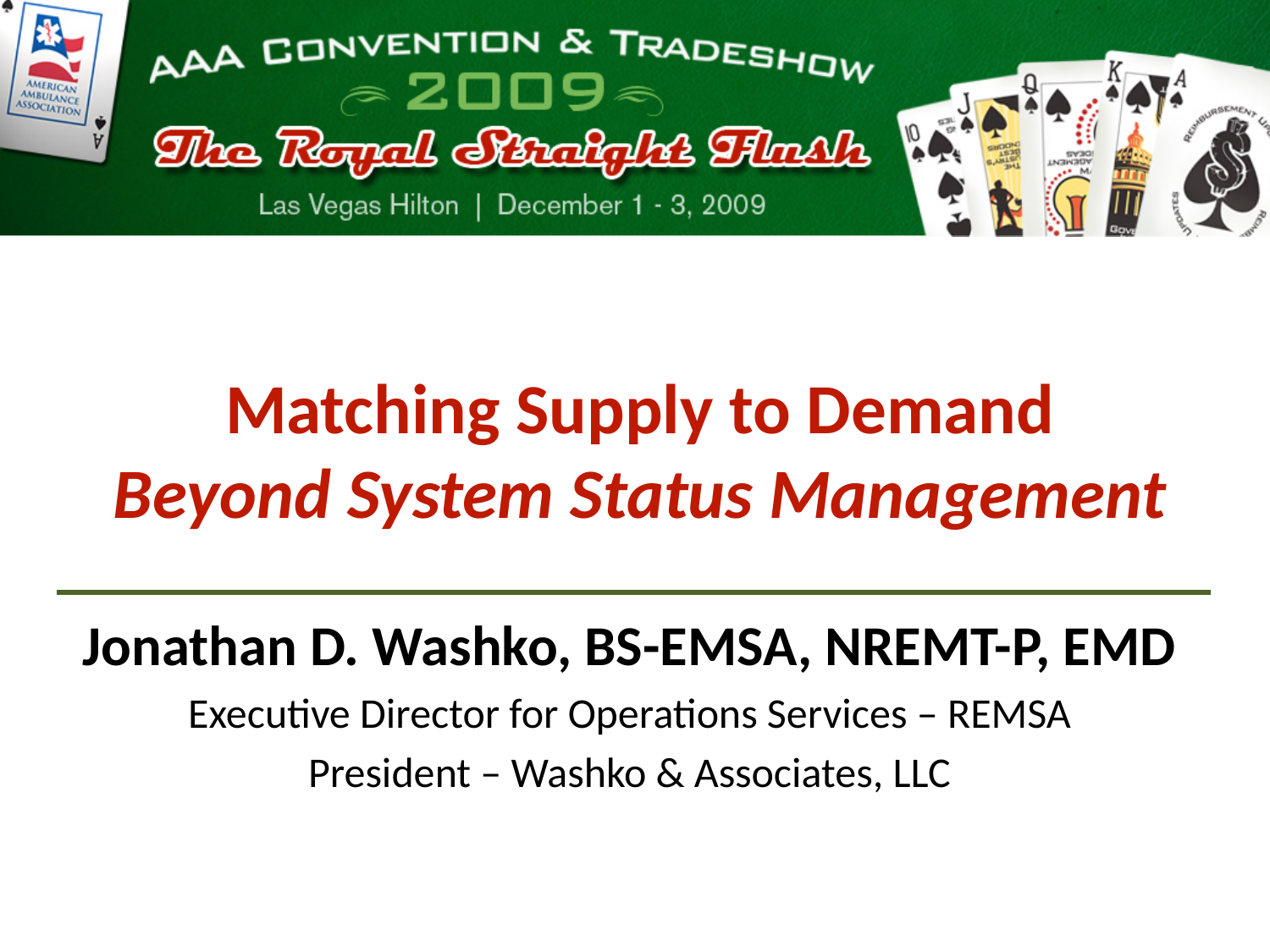

# Matching Supply to Demand Beyond System Status Management
Jonathan D. Washko, BS-EMSA, NREMT-P, EMD
Executive Director for Operations Services – REMSA
President – Washko & Associates, LLC